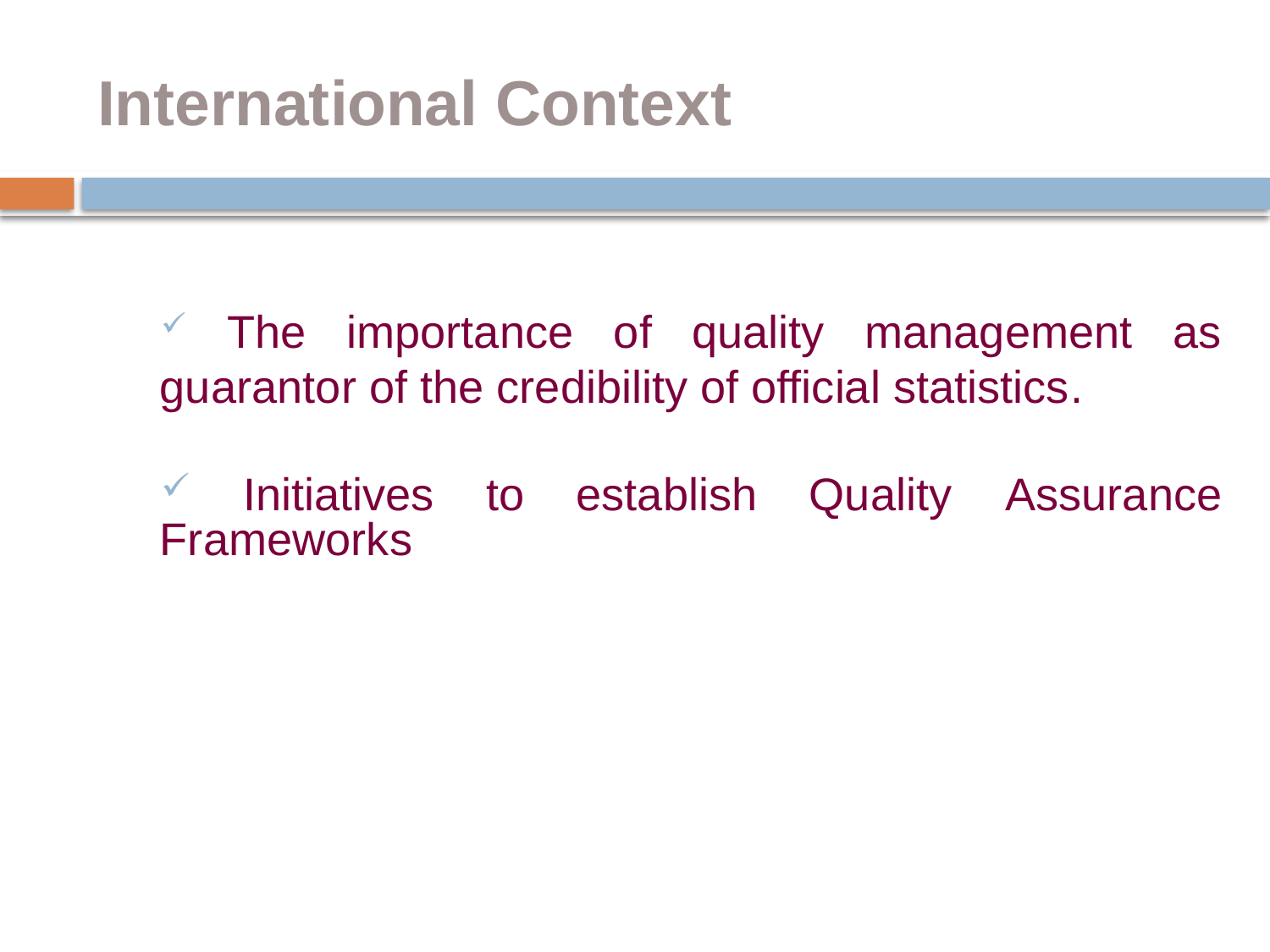

# International Context
 The importance of quality management as guarantor of the credibility of official statistics.

 Initiatives to establish Quality Assurance Frameworks